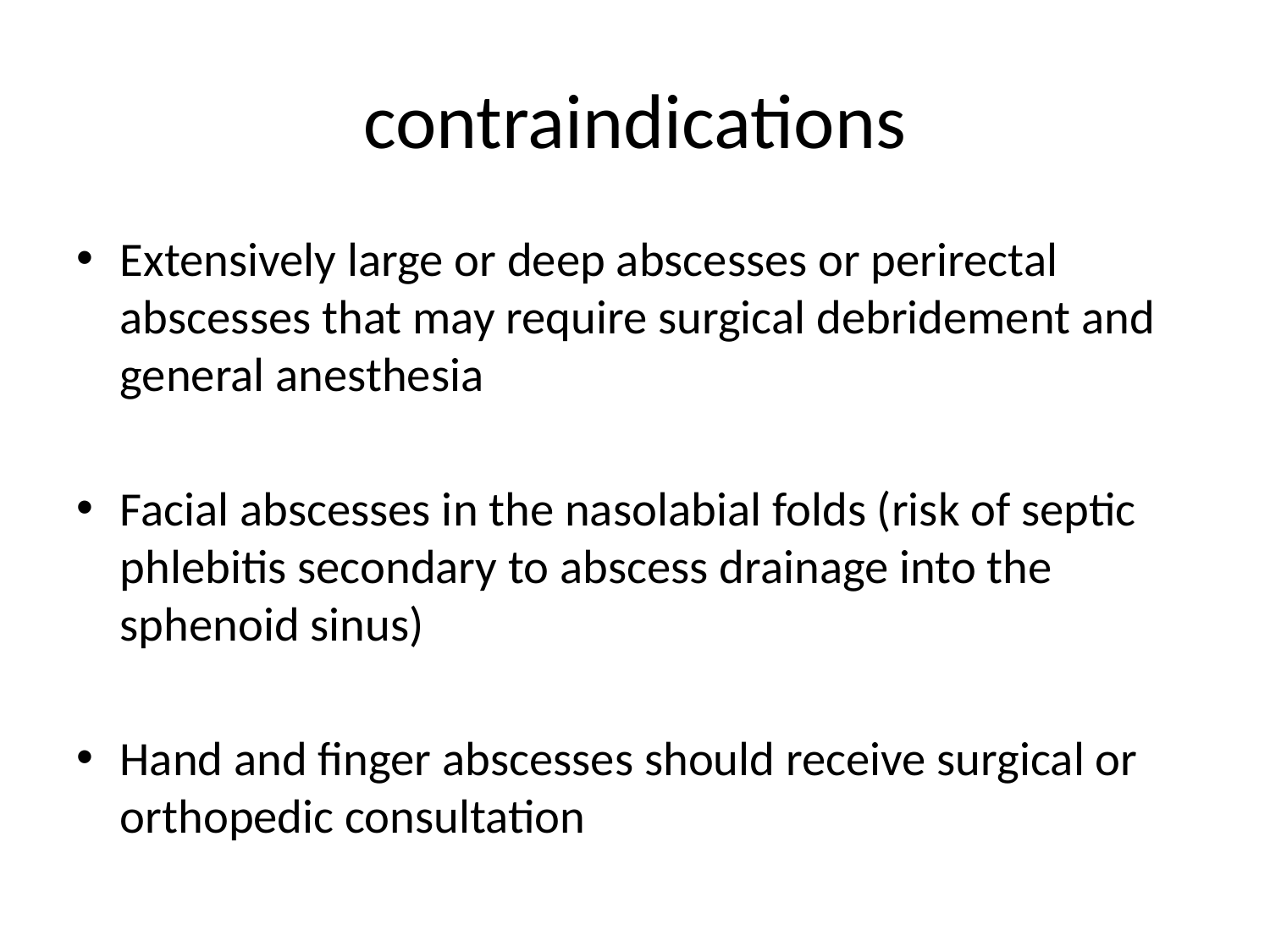

# contraindications
Extensively large or deep abscesses or perirectal abscesses that may require surgical debridement and general anesthesia

Facial abscesses in the nasolabial folds (risk of septic phlebitis secondary to abscess drainage into the sphenoid sinus)

Hand and finger abscesses should receive surgical or orthopedic consultation